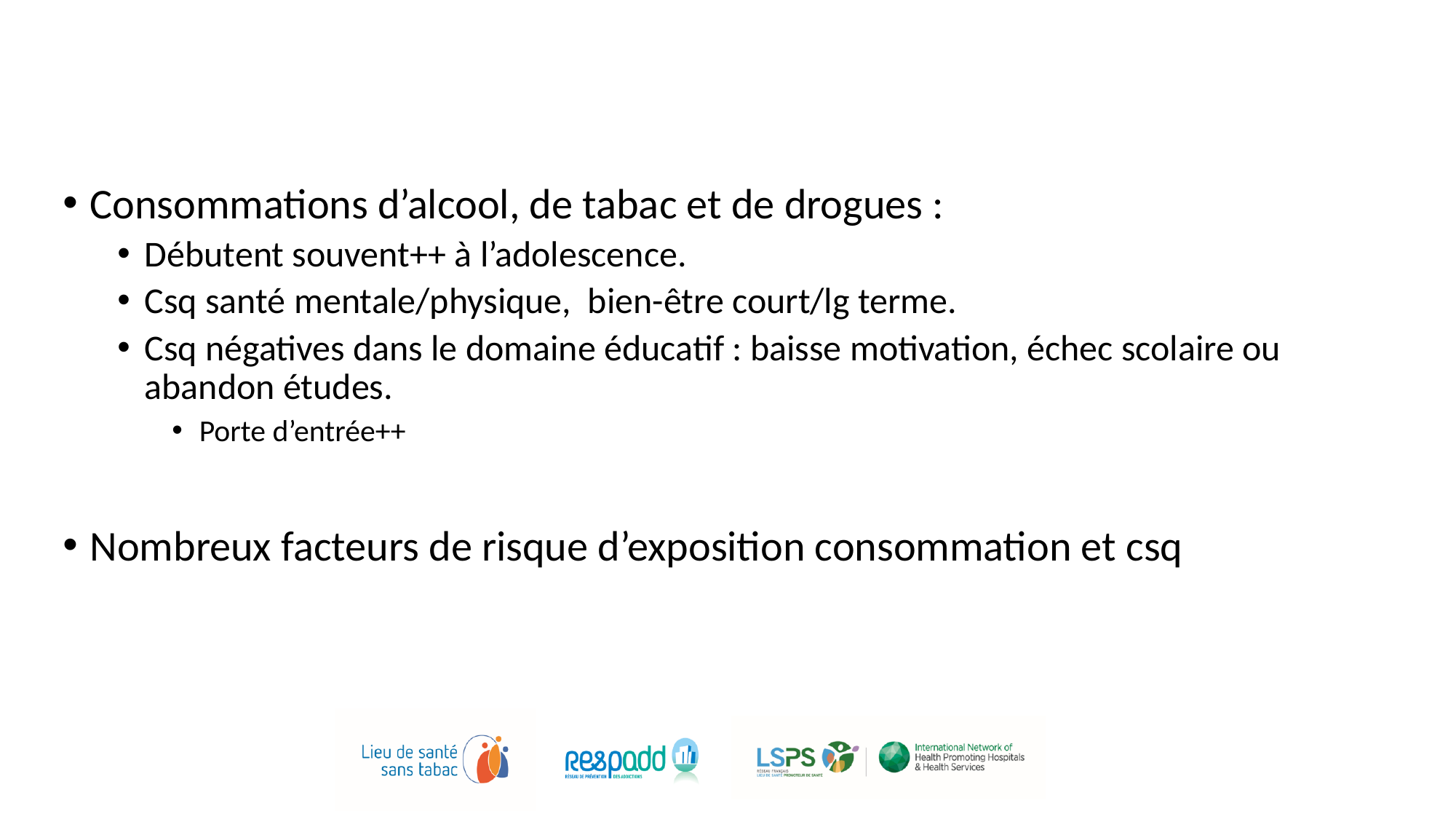

#
Consommations d’alcool, de tabac et de drogues :
Débutent souvent++ à l’adolescence.
Csq santé mentale/physique,  bien-être court/lg terme.
Csq négatives dans le domaine éducatif : baisse motivation, échec scolaire ou abandon études.
Porte d’entrée++

Nombreux facteurs de risque d’exposition consommation et csq